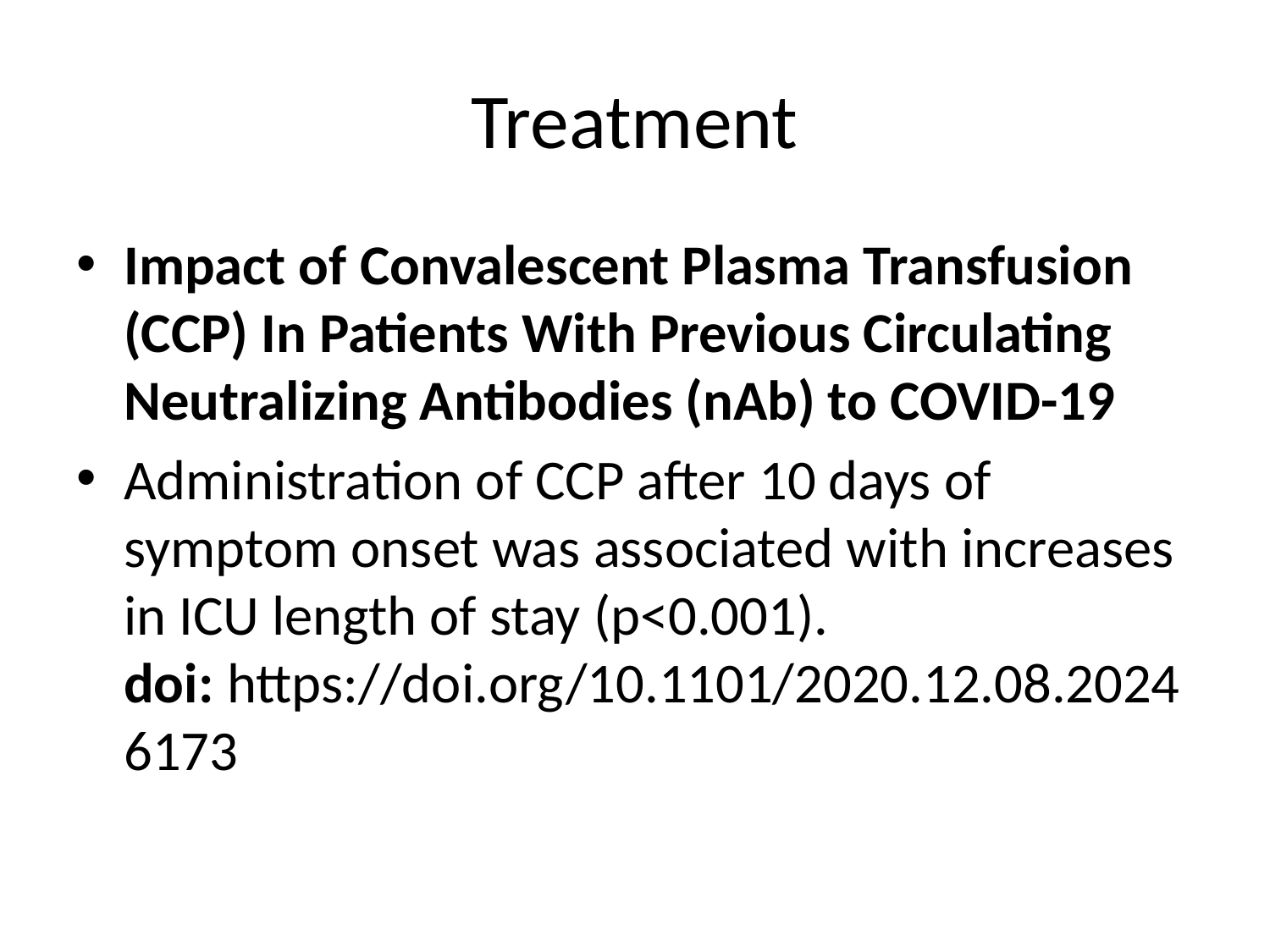

# Treatment
Impact of Convalescent Plasma Transfusion (CCP) In Patients With Previous Circulating Neutralizing Antibodies (nAb) to COVID-19
Administration of CCP after 10 days of symptom onset was associated with increases in ICU length of stay (p<0.001).
doi: https://doi.org/10.1101/2020.12.08.20246173